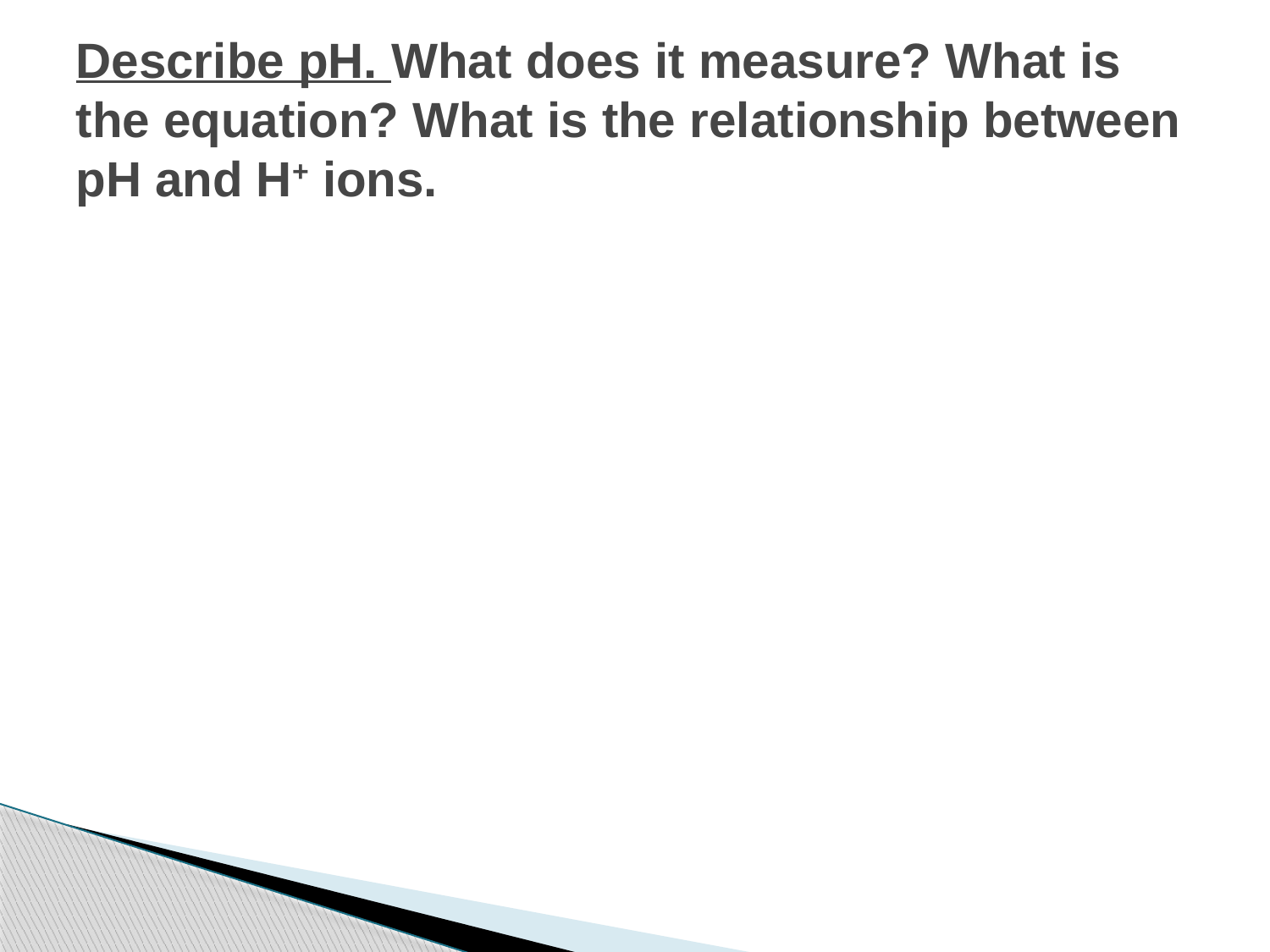

# Describe pH. What does it measure? What is the equation? What is the relationship between pH and H+ ions.